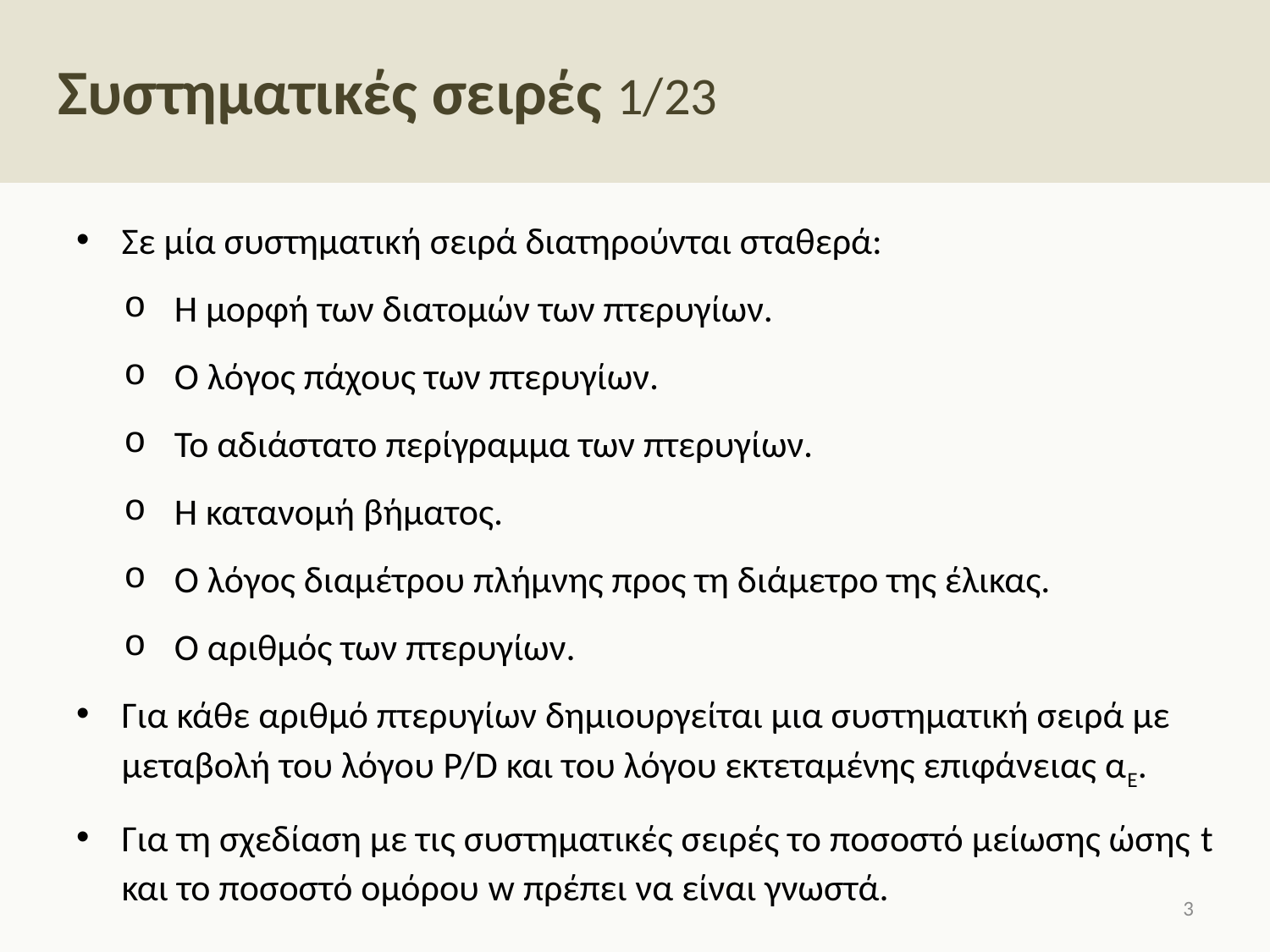

# Συστηματικές σειρές 1/23
Σε μία συστηματική σειρά διατηρούνται σταθερά:
Η μορφή των διατομών των πτερυγίων.
Ο λόγος πάχους των πτερυγίων.
Το αδιάστατο περίγραμμα των πτερυγίων.
Η κατανομή βήματος.
Ο λόγος διαμέτρου πλήμνης προς τη διάμετρο της έλικας.
Ο αριθμός των πτερυγίων.
Για κάθε αριθμό πτερυγίων δημιουργείται μια συστηματική σειρά με μεταβολή του λόγου P/D και του λόγου εκτεταμένης επιφάνειας αΕ.
Για τη σχεδίαση με τις συστηματικές σειρές το ποσοστό μείωσης ώσης t και το ποσοστό ομόρου w πρέπει να είναι γνωστά.
3